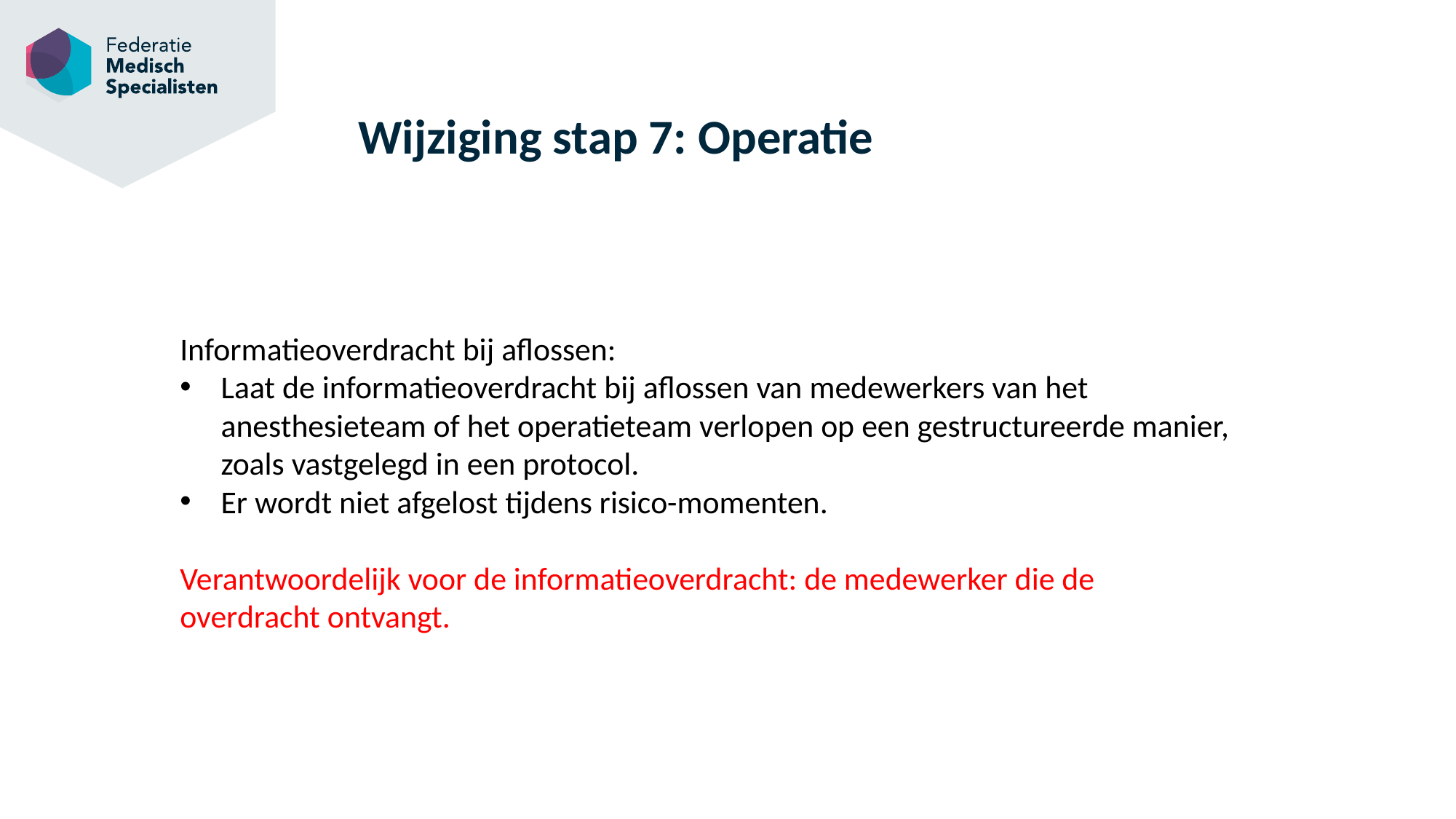

# Wijziging stap 7: Operatie
Informatieoverdracht bij aflossen:
Laat de informatieoverdracht bij aflossen van medewerkers van het anesthesieteam of het operatieteam verlopen op een gestructureerde manier, zoals vastgelegd in een protocol.
Er wordt niet afgelost tijdens risico-momenten.

Verantwoordelijk voor de informatieoverdracht: de medewerker die de overdracht ontvangt.